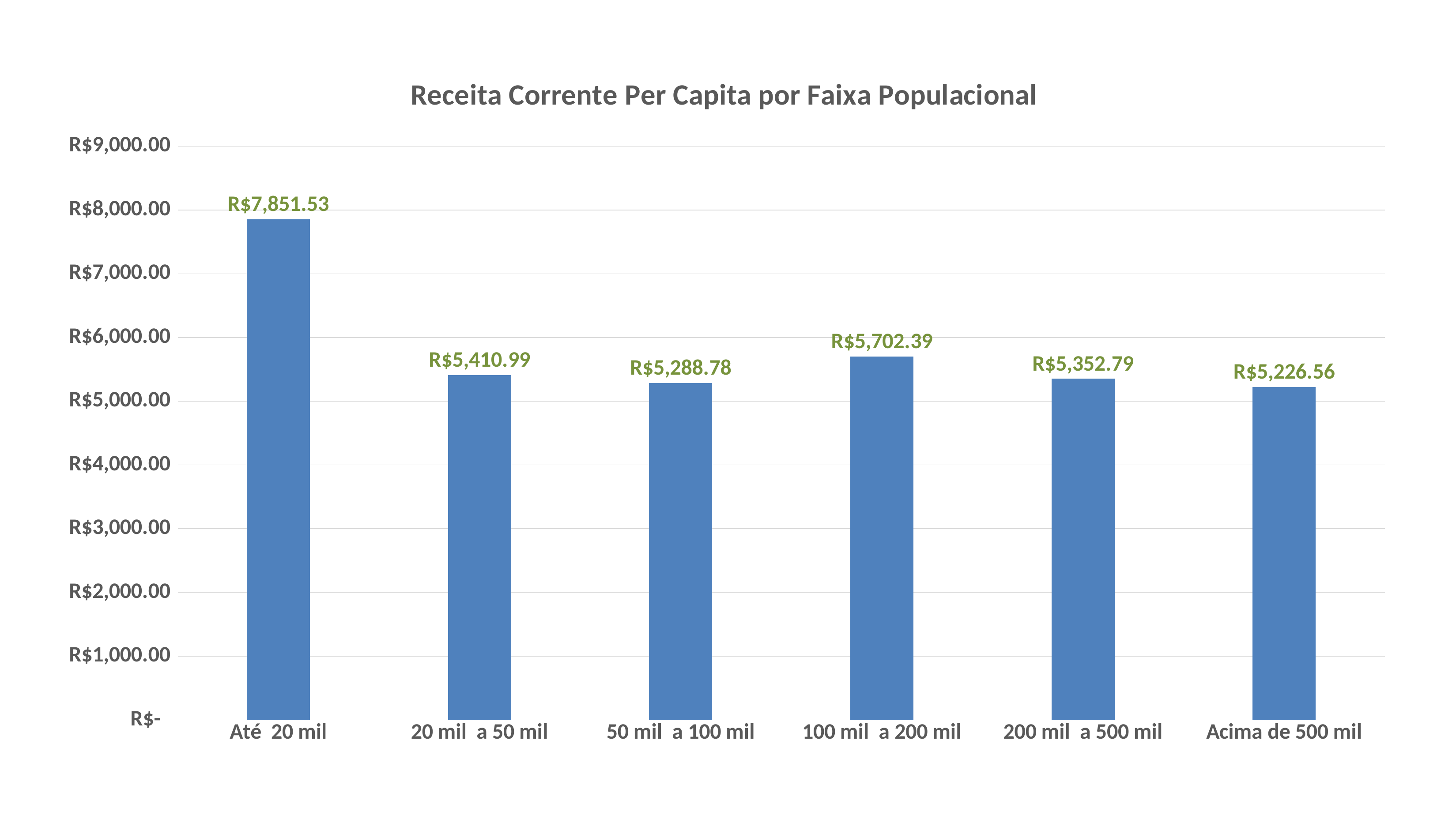

### Chart: Receita Corrente Per Capita por Faixa Populacional

| Category | Receita Per Capita |
|---|---|
| Até  20 mil | 7851.53 |
| 20 mil  a 50 mil | 5410.99 |
| 50 mil  a 100 mil | 5288.78 |
| 100 mil  a 200 mil | 5702.39 |
| 200 mil  a 500 mil | 5352.79 |
| Acima de 500 mil | 5226.56 |